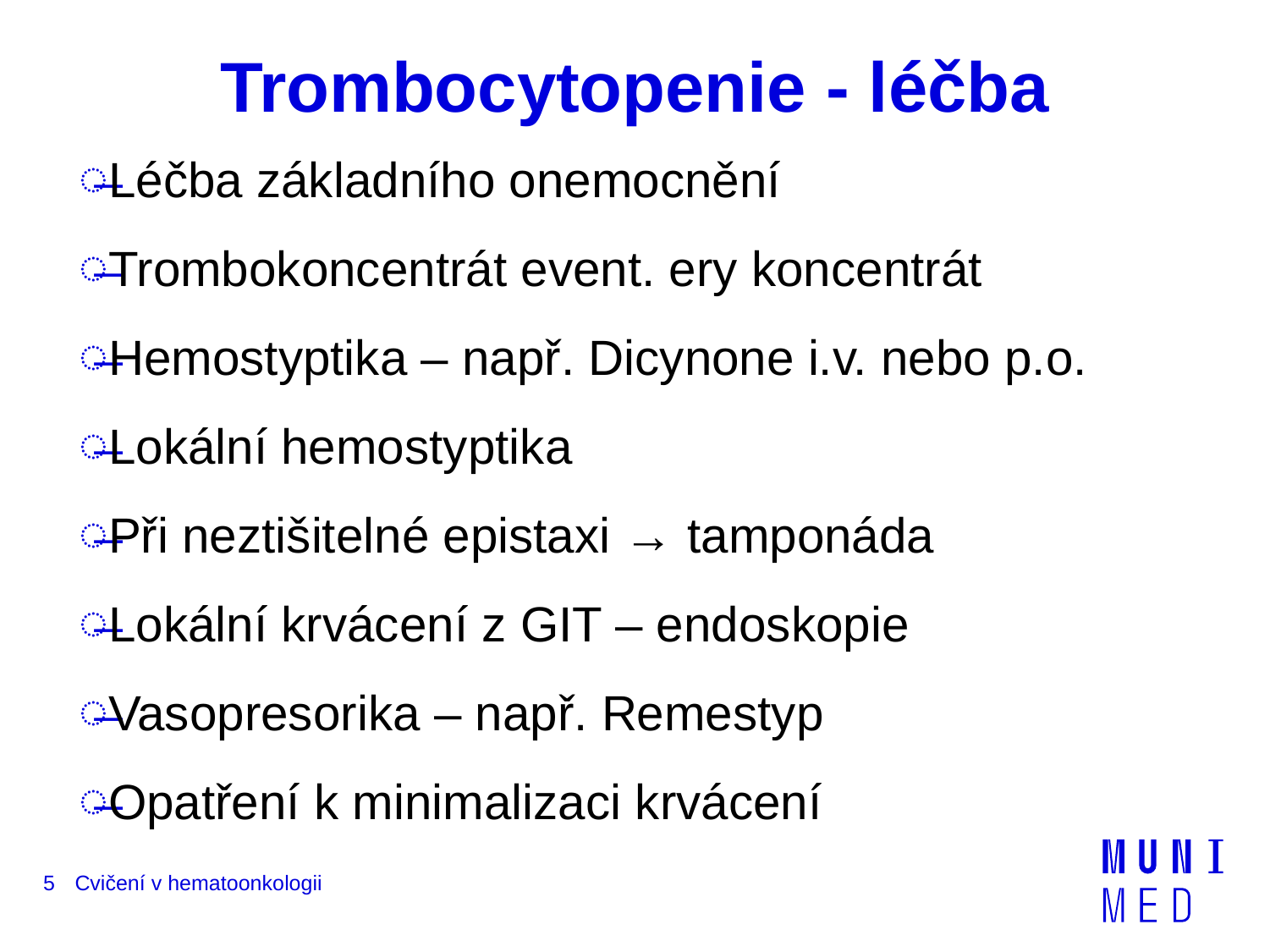

# Trombocytopenie - léčba
Léčba základního onemocnění
Trombokoncentrát event. ery koncentrát
Hemostyptika – např. Dicynone i.v. nebo p.o.
Lokální hemostyptika
Při neztišitelné epistaxi → tamponáda
Lokální krvácení z GIT – endoskopie
Vasopresorika – např. Remestyp
Opatření k minimalizaci krvácení
5
Cvičení v hematoonkologii